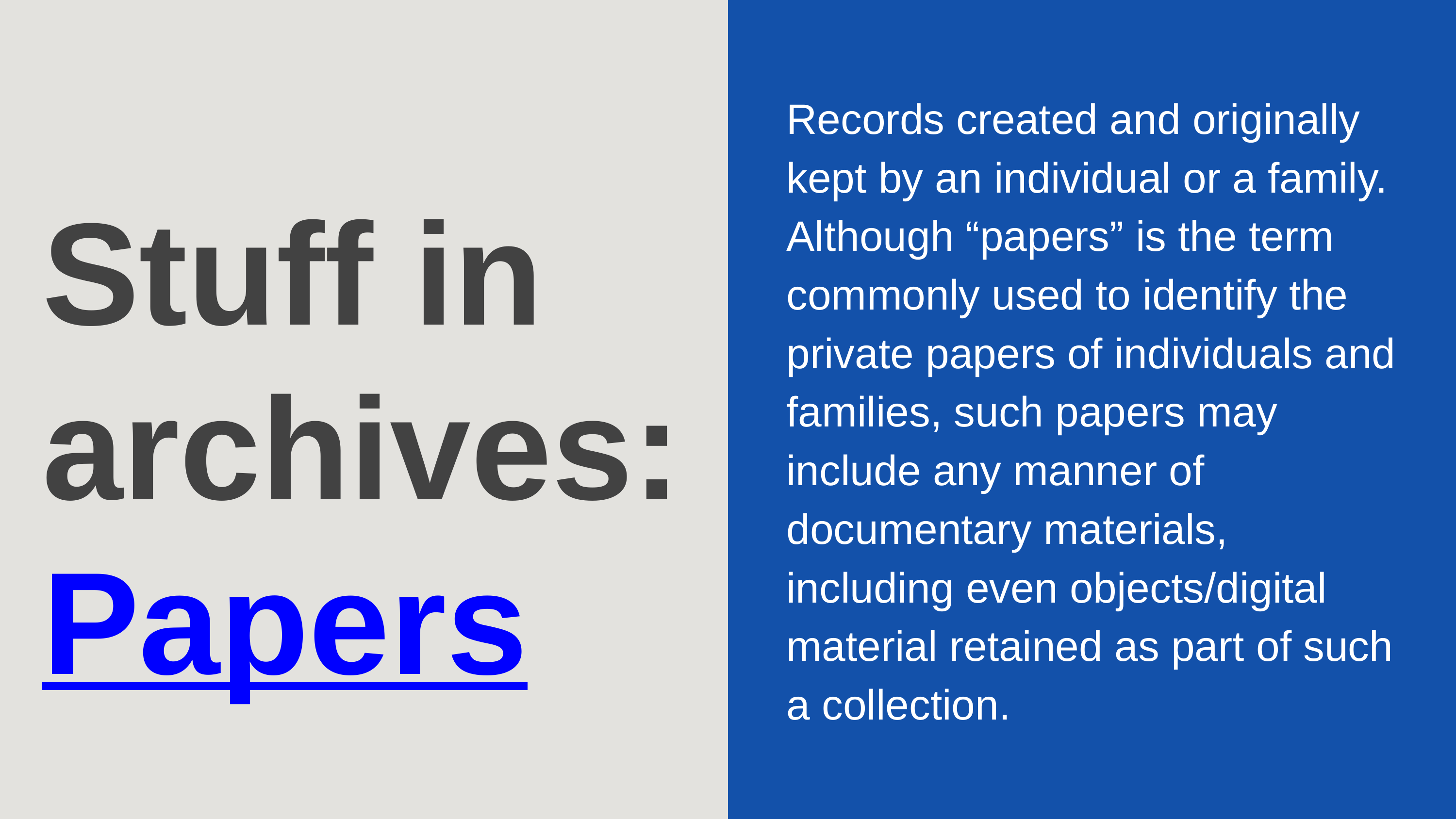

Records created and originally kept by an individual or a family.
Although “papers” is the term commonly used to identify the private papers of individuals and families, such papers may include any manner of documentary materials, including even objects/digital material retained as part of such a collection.

Stuff in archives:
Papers